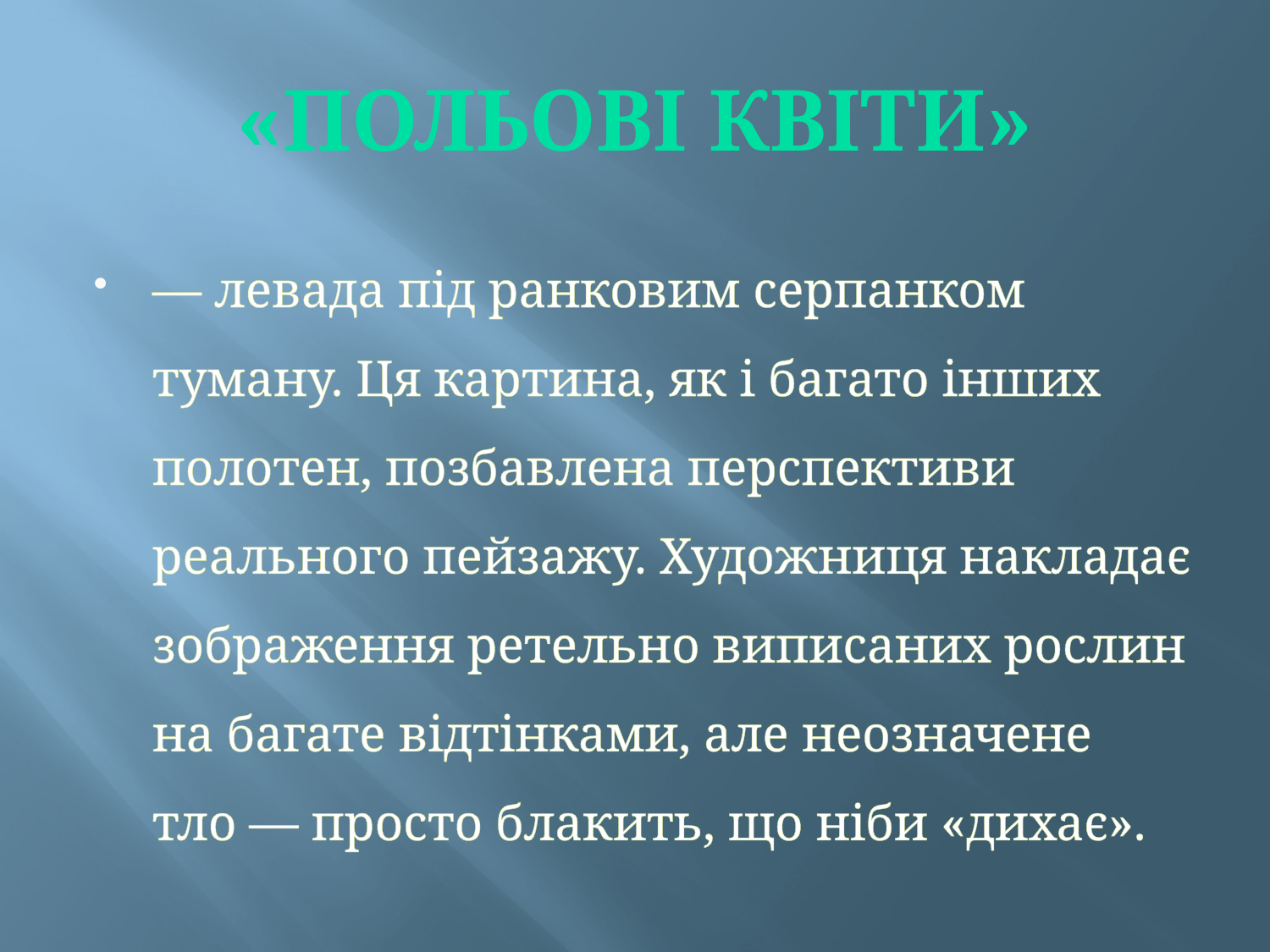

# «Польові квіти»
— левада під ранковим серпанком туману. Ця картина, як і багато інших  полотен, позбавлена перспективи реального пейзажу. Художниця накладає зображення ретельно виписаних рослин на багате відтінками, але неозначене тло — просто блакить, що ніби «дихає».